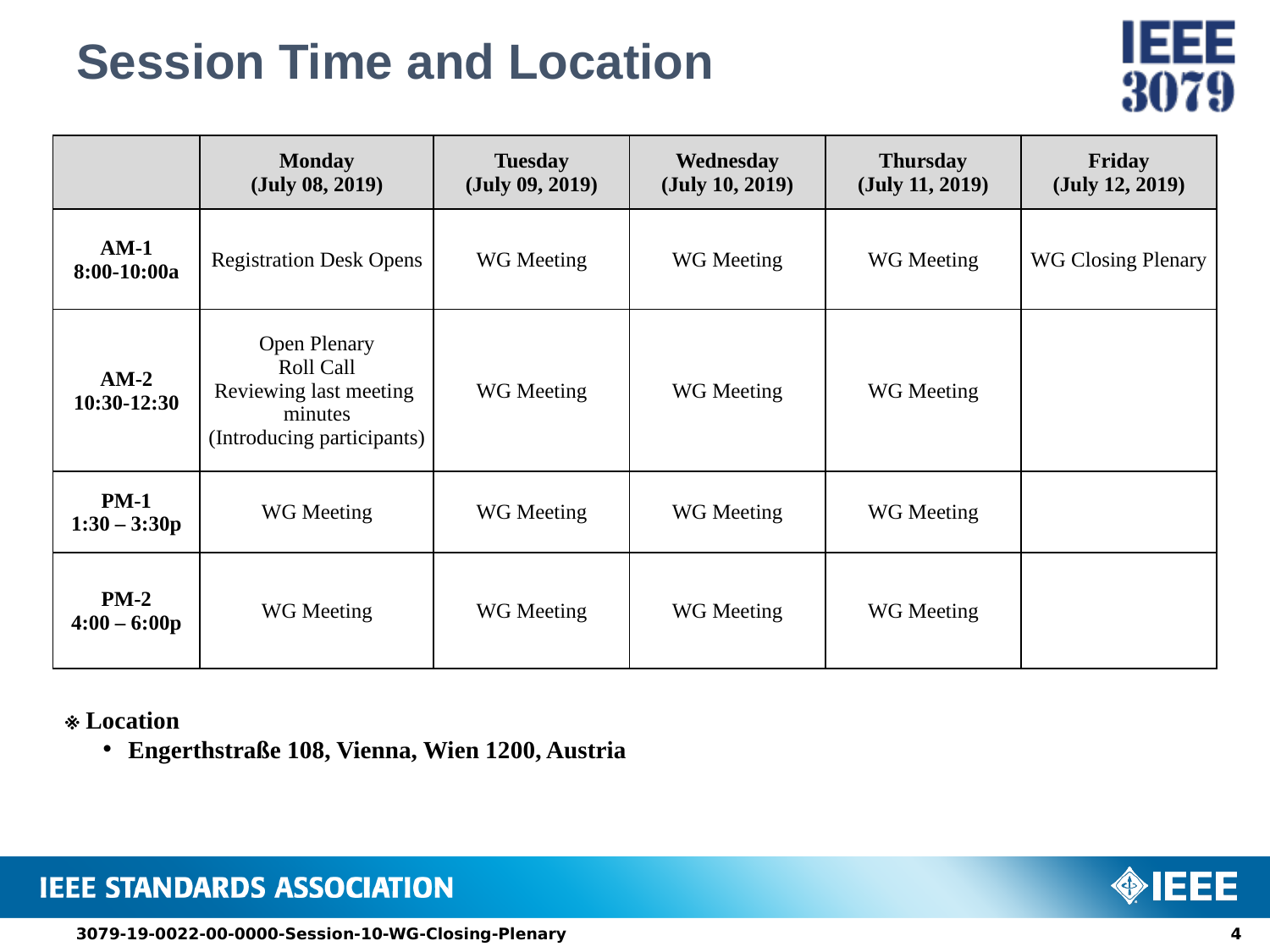

# Session Time and Location
|  | Monday (July 08, 2019) | Tuesday (July 09, 2019) | Wednesday (July 10, 2019) | Thursday (July 11, 2019) | Friday (July 12, 2019) |
| --- | --- | --- | --- | --- | --- |
| AM-1 8:00-10:00a | Registration Desk Opens | WG Meeting | WG Meeting | WG Meeting | WG Closing Plenary |
| AM-2 10:30-12:30 | Open Plenary Roll Call Reviewing last meeting minutes (Introducing participants) | WG Meeting | WG Meeting | WG Meeting |  |
| PM-1 1:30 – 3:30p | WG Meeting | WG Meeting | WG Meeting | WG Meeting |  |
| PM-2 4:00 – 6:00p | WG Meeting | WG Meeting | WG Meeting | WG Meeting |  |
※ Location
Engerthstraße 108, Vienna, Wien 1200, Austria
3079-19-0022-00-0000-Session-10-WG-Closing-Plenary
4